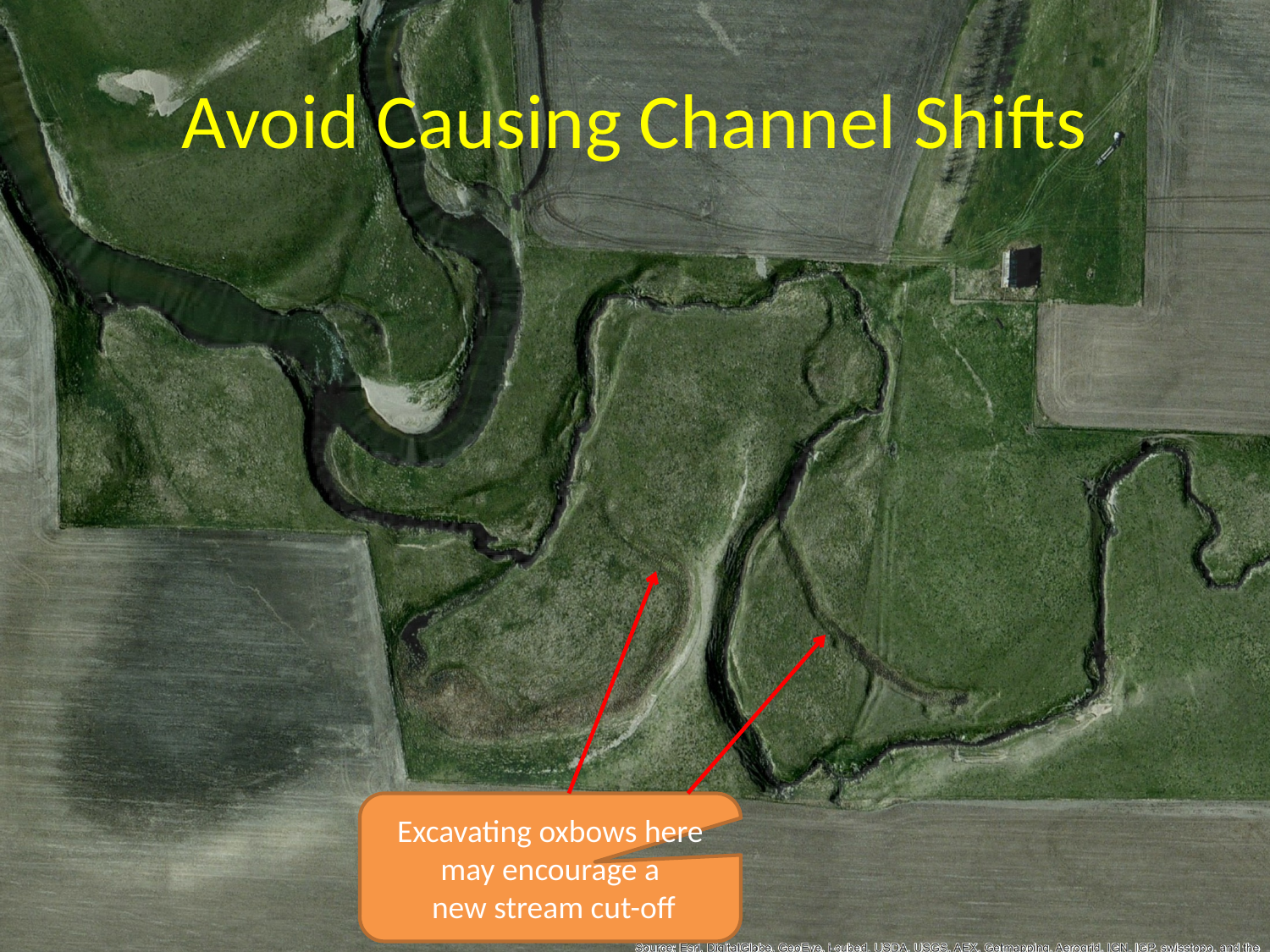

# Avoid Causing Channel Shifts
Excavating oxbows here may encourage a
 new stream cut-off